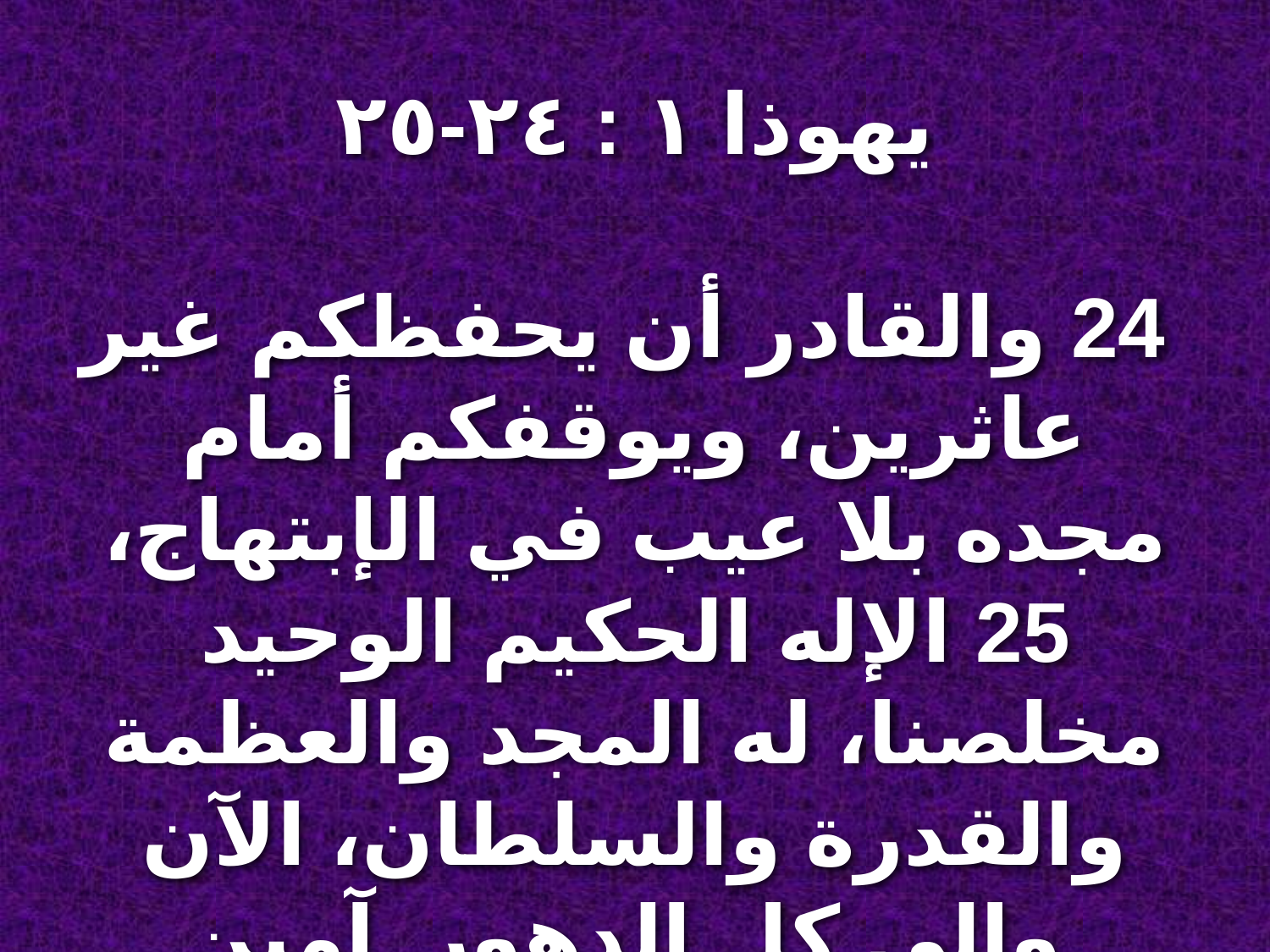

# يهوذا ١ : ٢٤-٢٥ 24 والقادر أن يحفظكم غير عاثرين، ويوقفكم أمام مجده بلا عيب في الإبتهاج، 25 الإله الحكيم الوحيد مخلصنا، له المجد والعظمة والقدرة والسلطان، الآن وإلى كل الدهور. آمين.